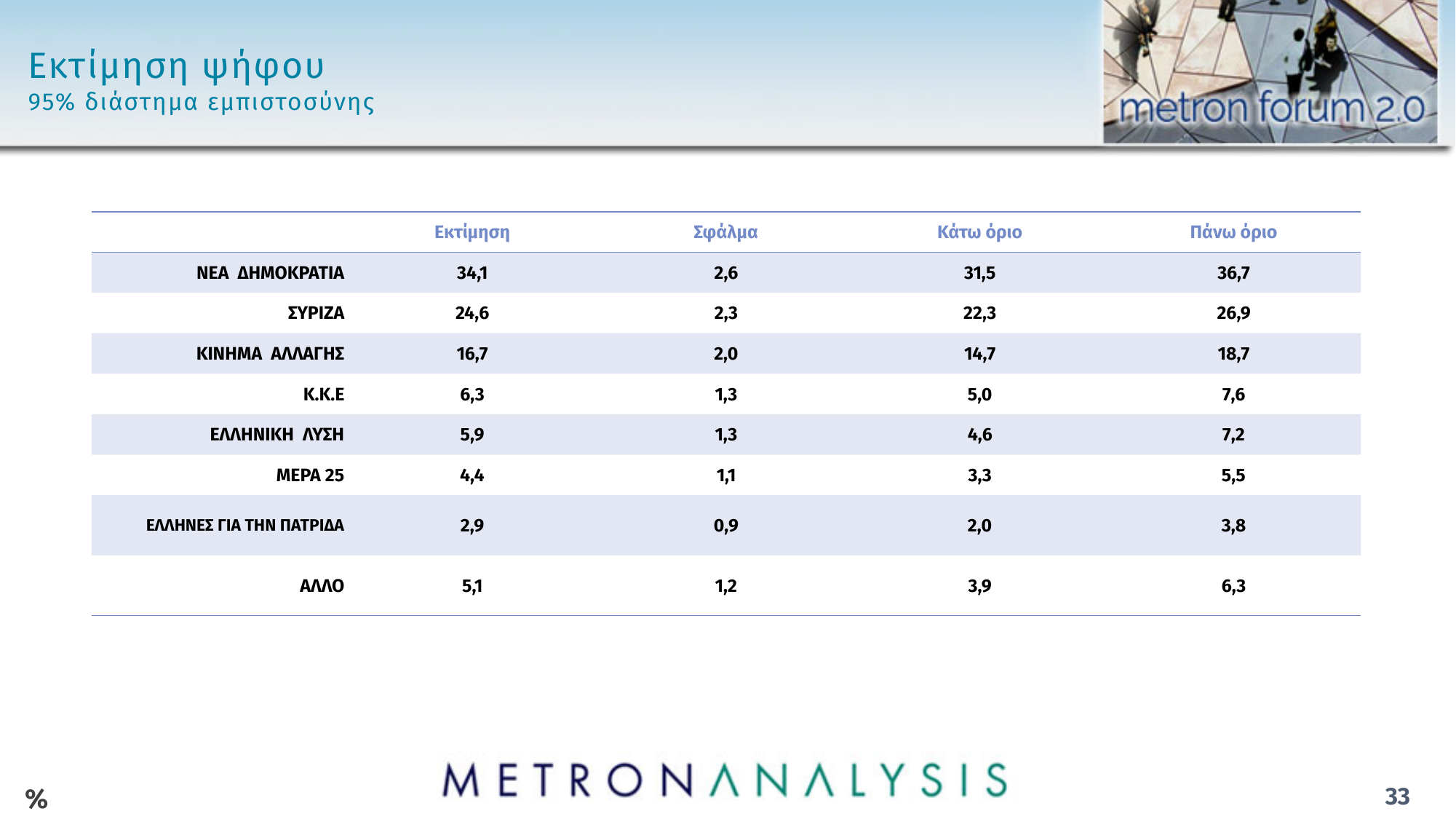

# Εκτίμηση ψήφου 95% διάστημα εμπιστοσύνης
|  | Εκτίμηση | Σφάλμα | Κάτω όριο | Πάνω όριο |
| --- | --- | --- | --- | --- |
| ΝΕΑ ΔΗΜΟΚΡΑΤΙΑ | 34,1 | 2,6 | 31,5 | 36,7 |
| ΣΥΡΙΖΑ | 24,6 | 2,3 | 22,3 | 26,9 |
| ΚΙΝΗΜΑ ΑΛΛΑΓΗΣ | 16,7 | 2,0 | 14,7 | 18,7 |
| Κ.Κ.Ε | 6,3 | 1,3 | 5,0 | 7,6 |
| ΕΛΛΗΝΙΚΗ ΛΥΣΗ | 5,9 | 1,3 | 4,6 | 7,2 |
| ΜΕΡΑ 25 | 4,4 | 1,1 | 3,3 | 5,5 |
| ΕΛΛΗΝΕΣ ΓΙΑ ΤΗΝ ΠΑΤΡΙΔΑ | 2,9 | 0,9 | 2,0 | 3,8 |
| ΑΛΛΟ | 5,1 | 1,2 | 3,9 | 6,3 |
%
33